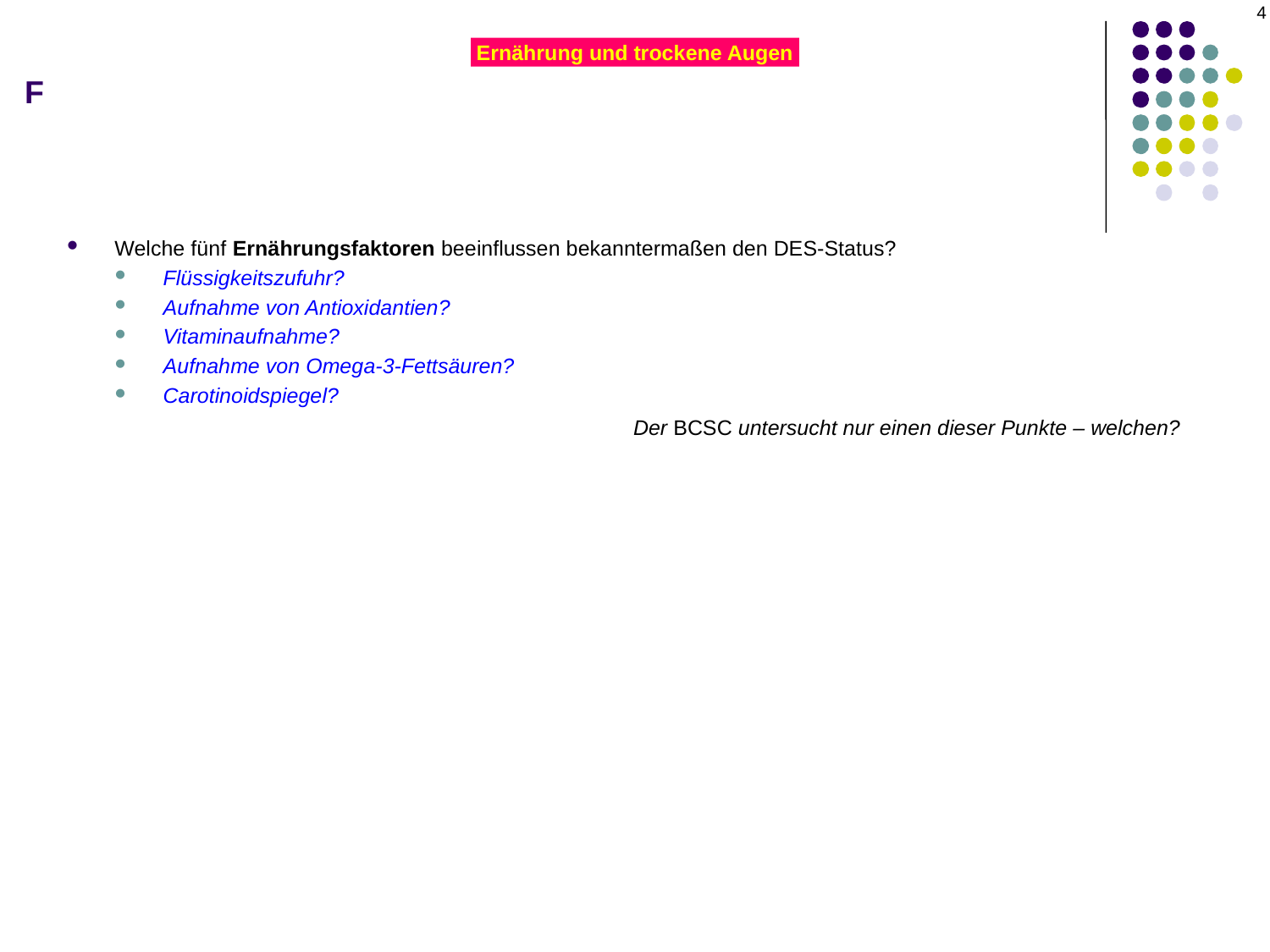

4
# F
Ernährung und trockene Augen
Welche fünf Ernährungsfaktoren beeinflussen bekanntermaßen den DES-Status?
Flüssigkeitszufuhr?
Aufnahme von Antioxidantien?
Vitaminaufnahme?
Aufnahme von Omega-3-Fettsäuren?
Carotinoidspiegel?
Der BCSC untersucht nur einen dieser Punkte – welchen?